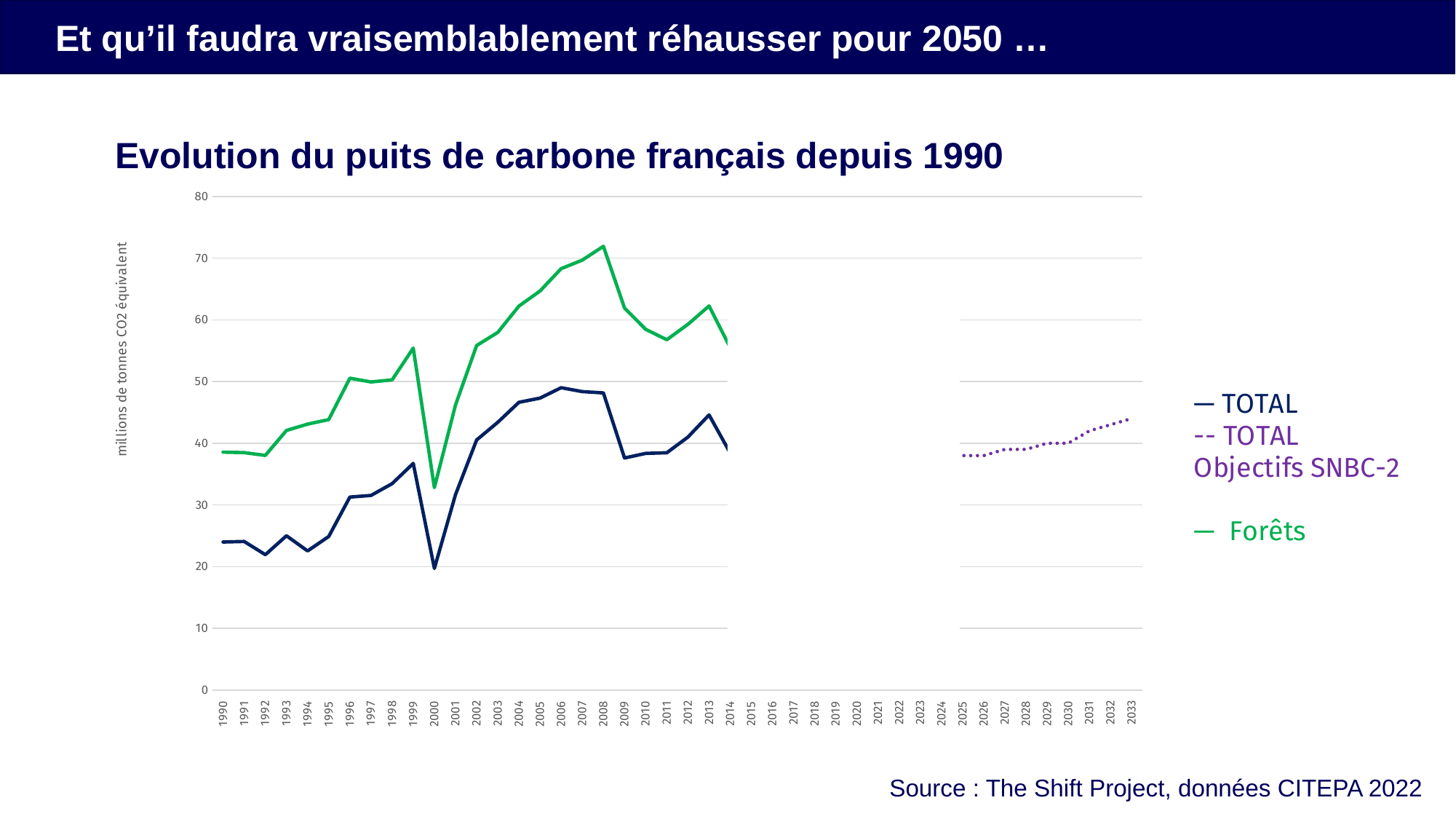

Et qu’il faudra vraisemblablement réhausser pour 2050 …
Evolution du puits de carbone français depuis 1990

[unsupported chart]

Divisé par deux en 10 ans
Source : The Shift Project, données CITEPA 2022
15